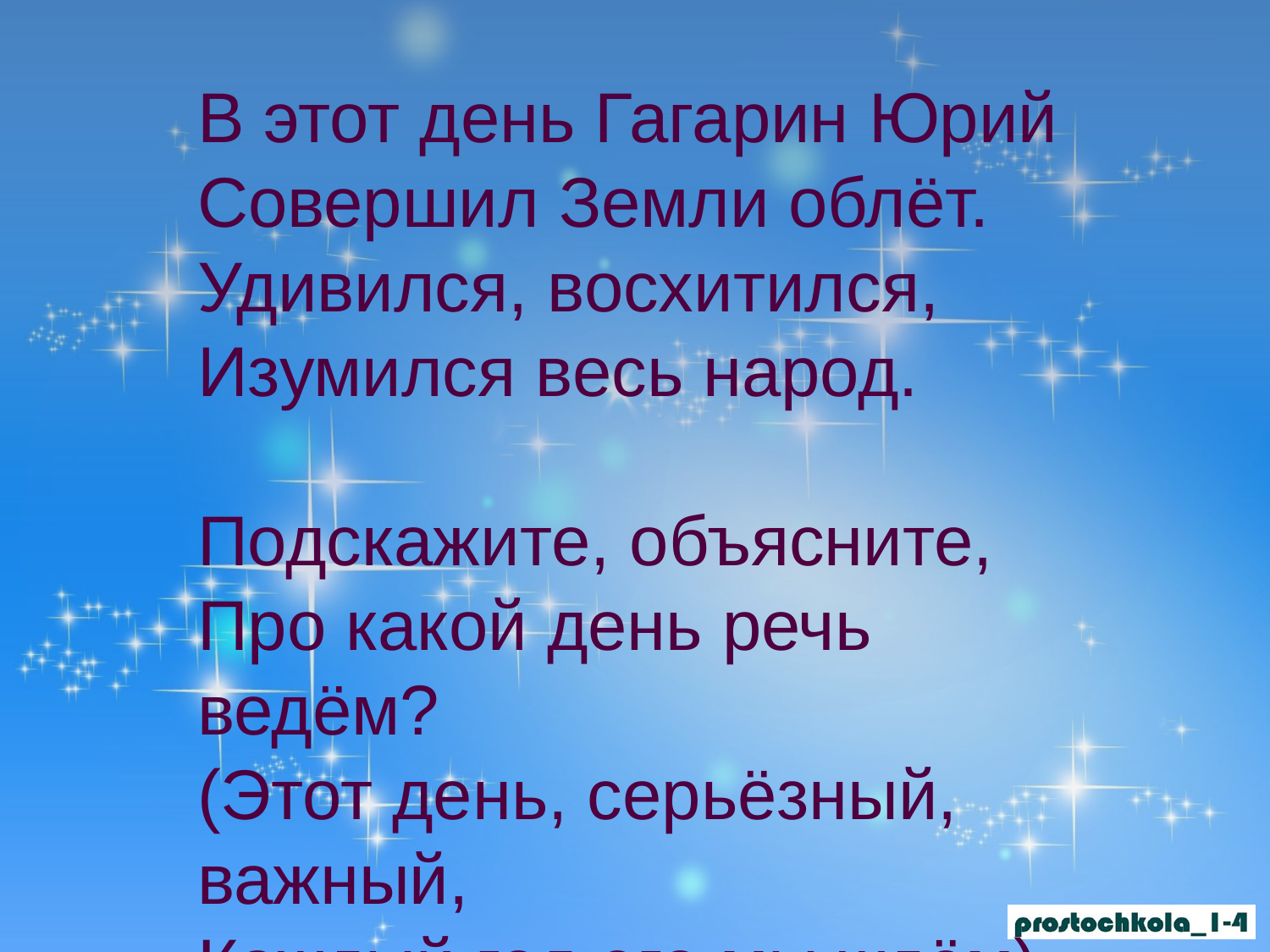

В этот день Гагарин Юрий
Совершил Земли облёт.
Удивился, восхитился,
Изумился весь народ.

Подскажите, объясните,
Про какой день речь ведём?
(Этот день, серьёзный, важный,
Каждый год его мы ждём).